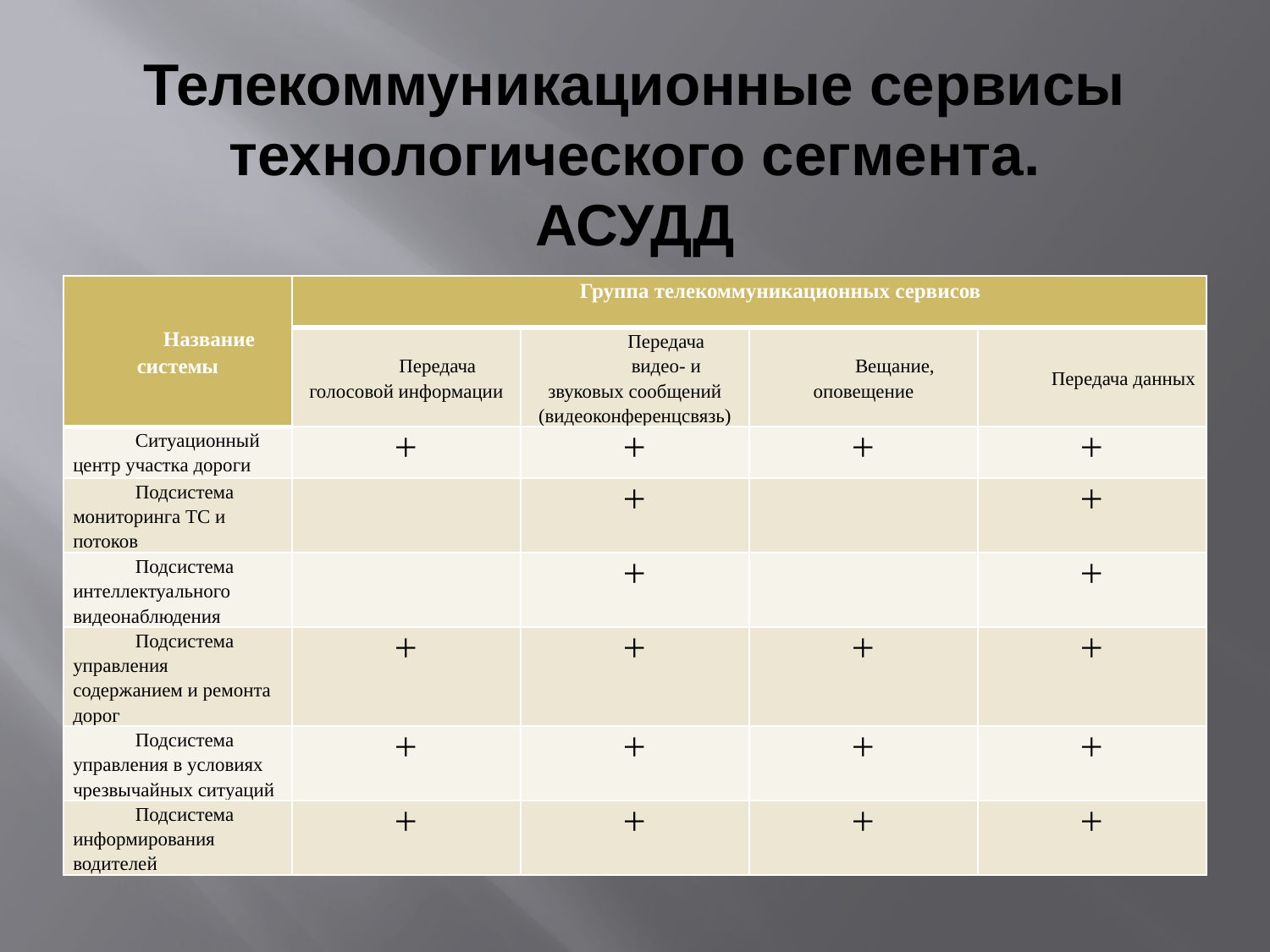

# Телекоммуникационные сервисы технологического сегмента. АСУДД
| Название системы | Группа телекоммуникационных сервисов |  |  |  |
| --- | --- | --- | --- | --- |
|  | Передача голосовой информации | Передача видео- и звуковых сообщений (видеоконференцсвязь) | Вещание, оповещение | Передача данных |
| Ситуационный центр участка дороги | + | + | + | + |
| Подсистема мониторинга ТС и потоков |  | + |  | + |
| Подсистема интеллектуального видеонаблюдения |  | + |  | + |
| Подсистема управления содержанием и ремонта дорог | + | + | + | + |
| Подсистема управления в условиях чрезвычайных ситуаций | + | + | + | + |
| Подсистема информирования водителей | + | + | + | + |